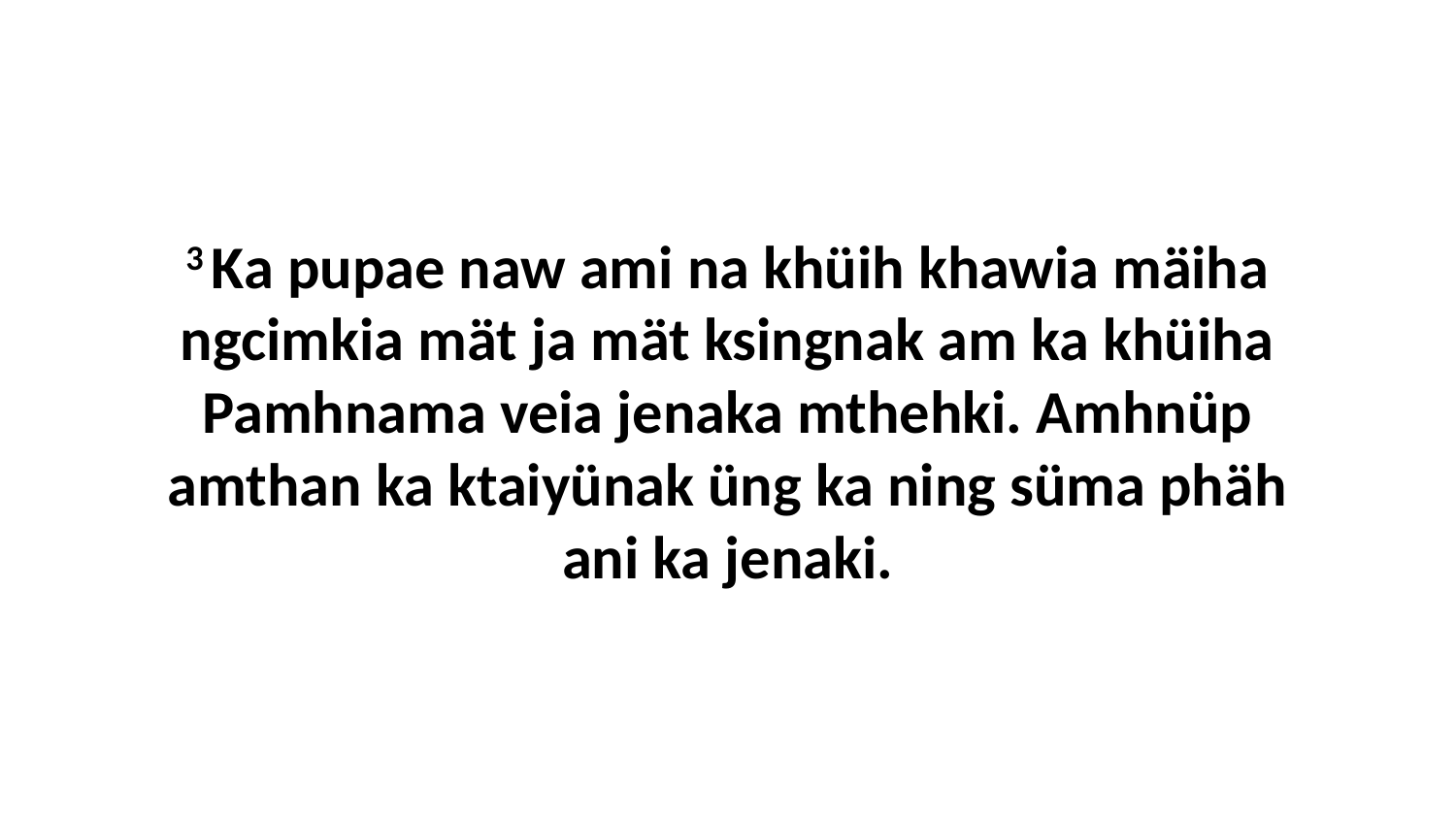

3 Ka pupae naw ami na khüih khawia mäiha ngcimkia mät ja mät ksingnak am ka khüiha Pamhnama veia jenaka mthehki. Amhnüp amthan ka ktaiyünak üng ka ning süma phäh ani ka jenaki.